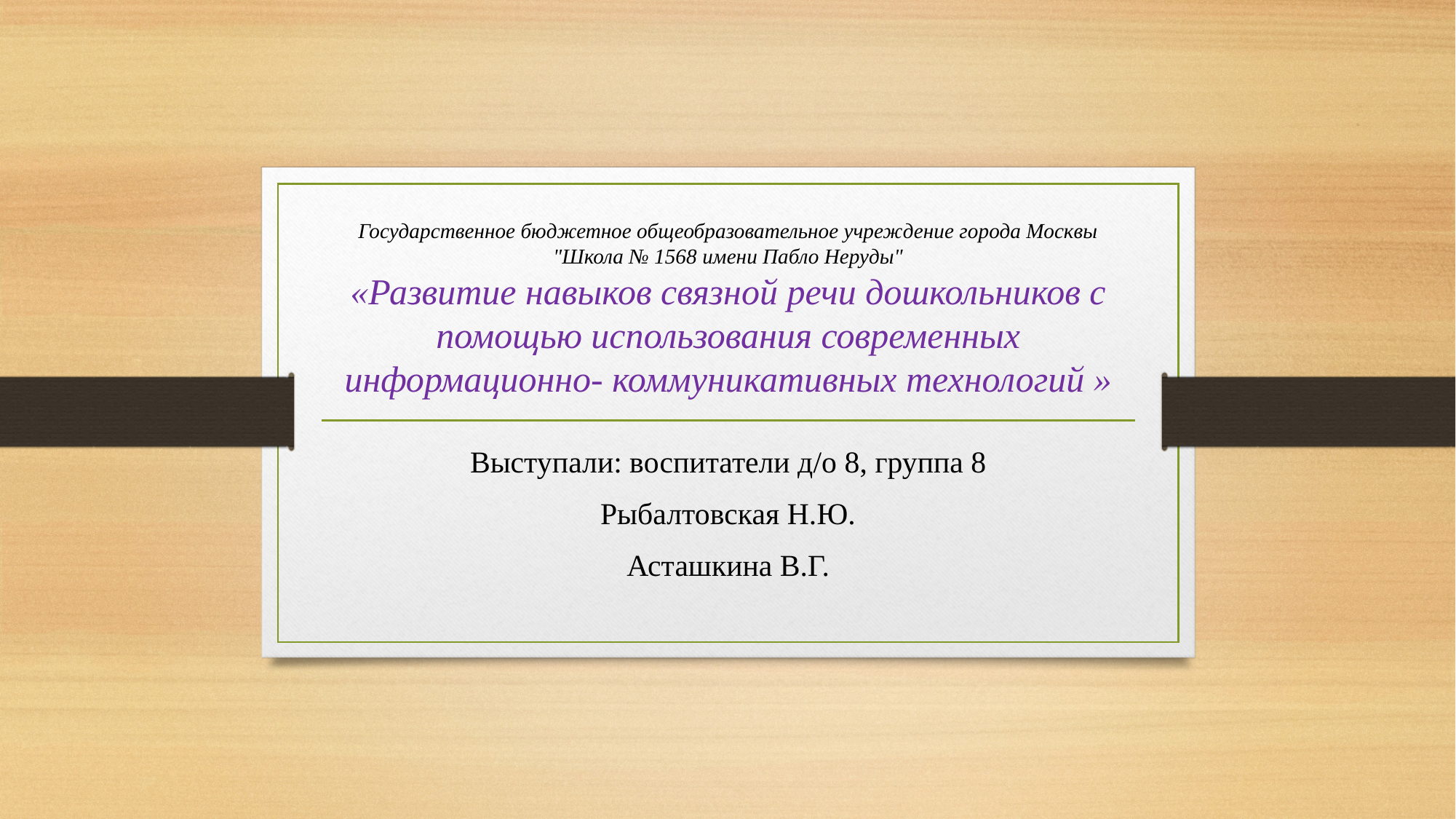

# Государственное бюджетное общеобразовательное учреждение города Москвы "Школа № 1568 имени Пабло Неруды" «Развитие навыков связной речи дошкольников с помощью использования современных информационно- коммуникативных технологий »
Выступали: воспитатели д/о 8, группа 8
Рыбалтовская Н.Ю.
Асташкина В.Г.